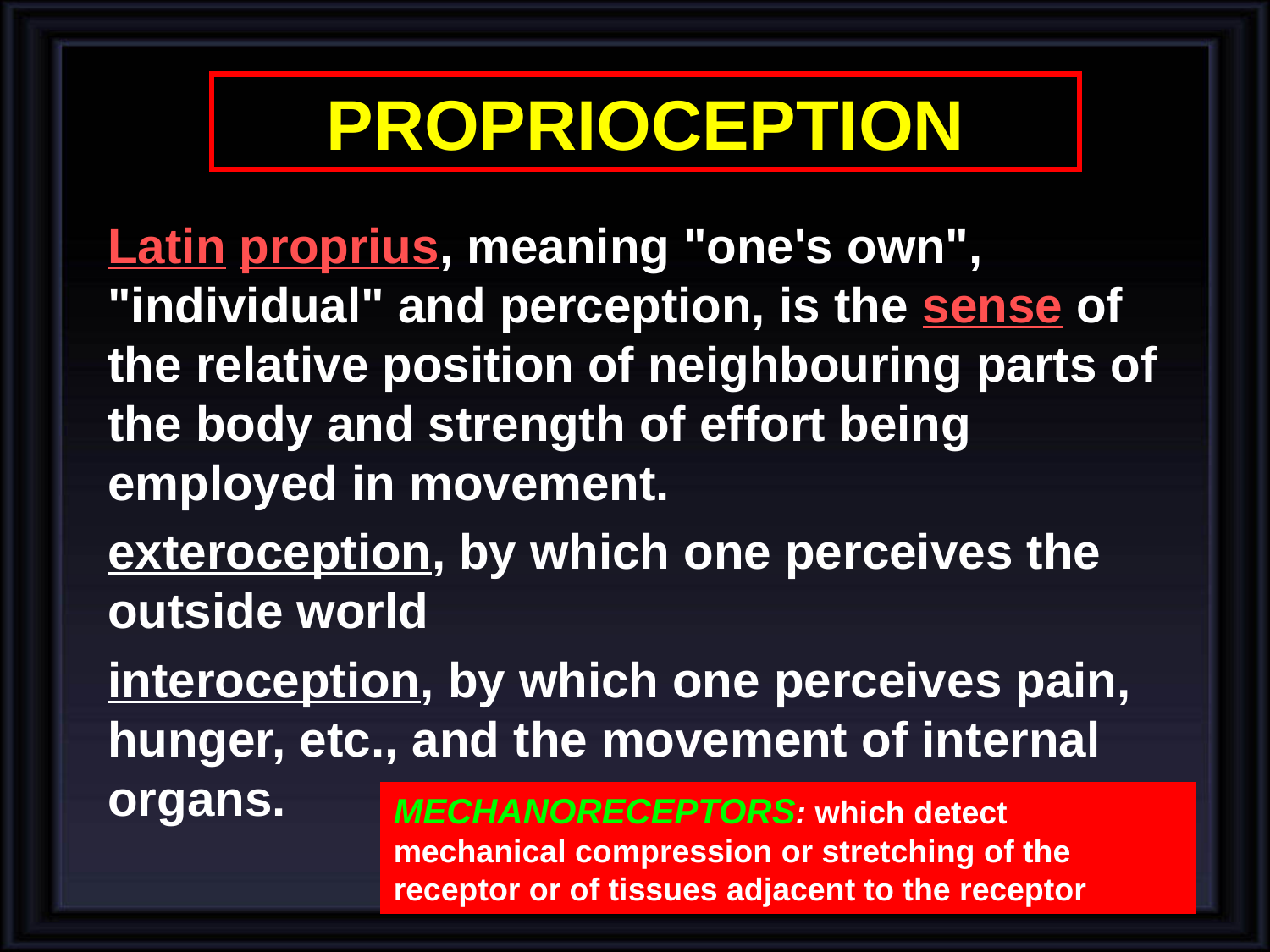

# PROPRIOCEPTION
Latin proprius, meaning "one's own", "individual" and perception, is the sense of the relative position of neighbouring parts of the body and strength of effort being employed in movement.
exteroception, by which one perceives the outside world
interoception, by which one perceives pain, hunger, etc., and the movement of internal organs.

MECHANORECEPTORS: which detect mechanical compression or stretching of the receptor or of tissues adjacent to the receptor